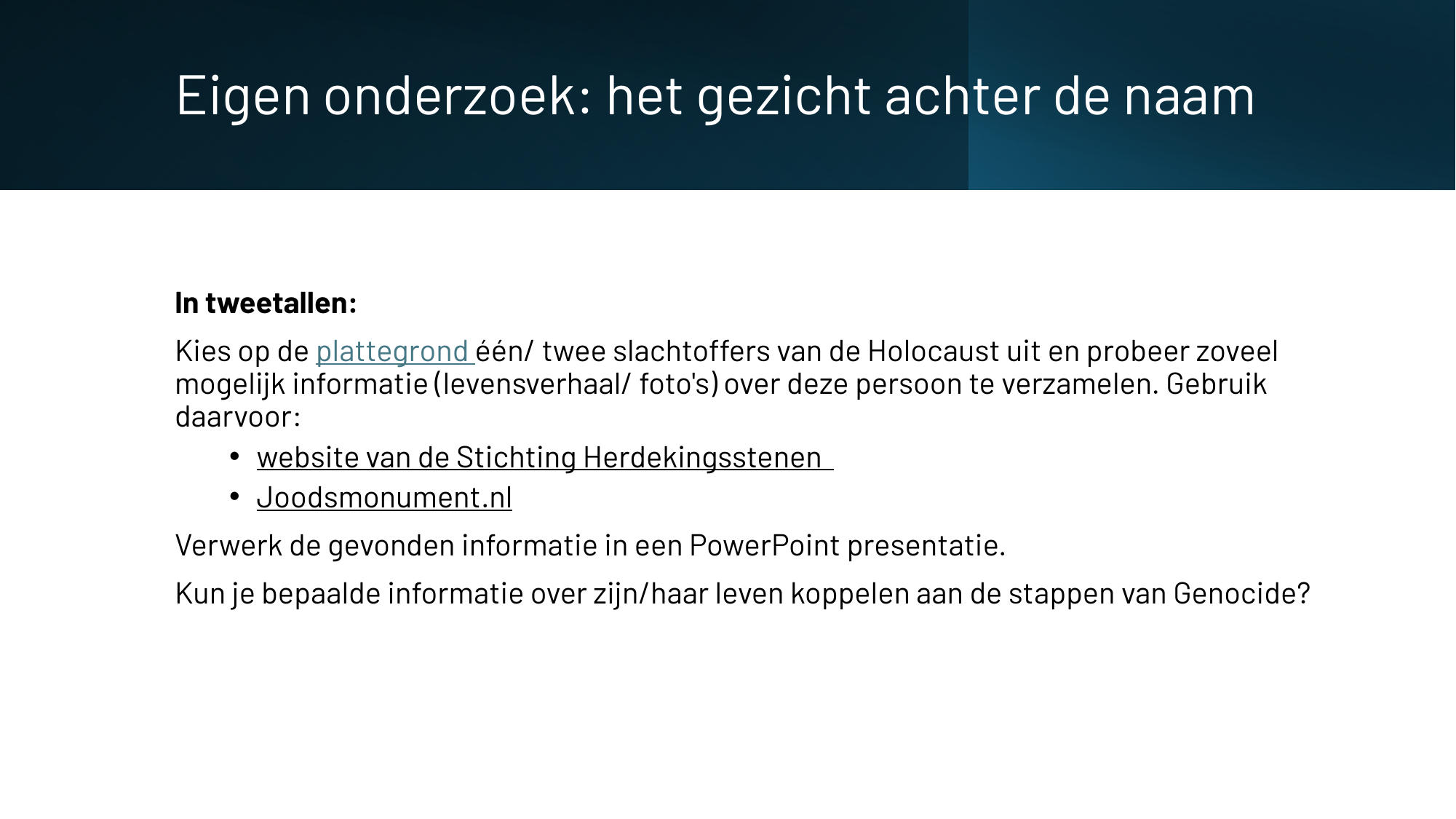

# Eigen onderzoek: het gezicht achter de naam
In tweetallen:
Kies op de plattegrond één/ twee slachtoffers van de Holocaust uit en probeer zoveel mogelijk informatie (levensverhaal/ foto's) over deze persoon te verzamelen. Gebruik daarvoor:
website van de Stichting Herdekingsstenen
Joodsmonument.nl
Verwerk de gevonden informatie in een PowerPoint presentatie.
Kun je bepaalde informatie over zijn/haar leven koppelen aan de stappen van Genocide?